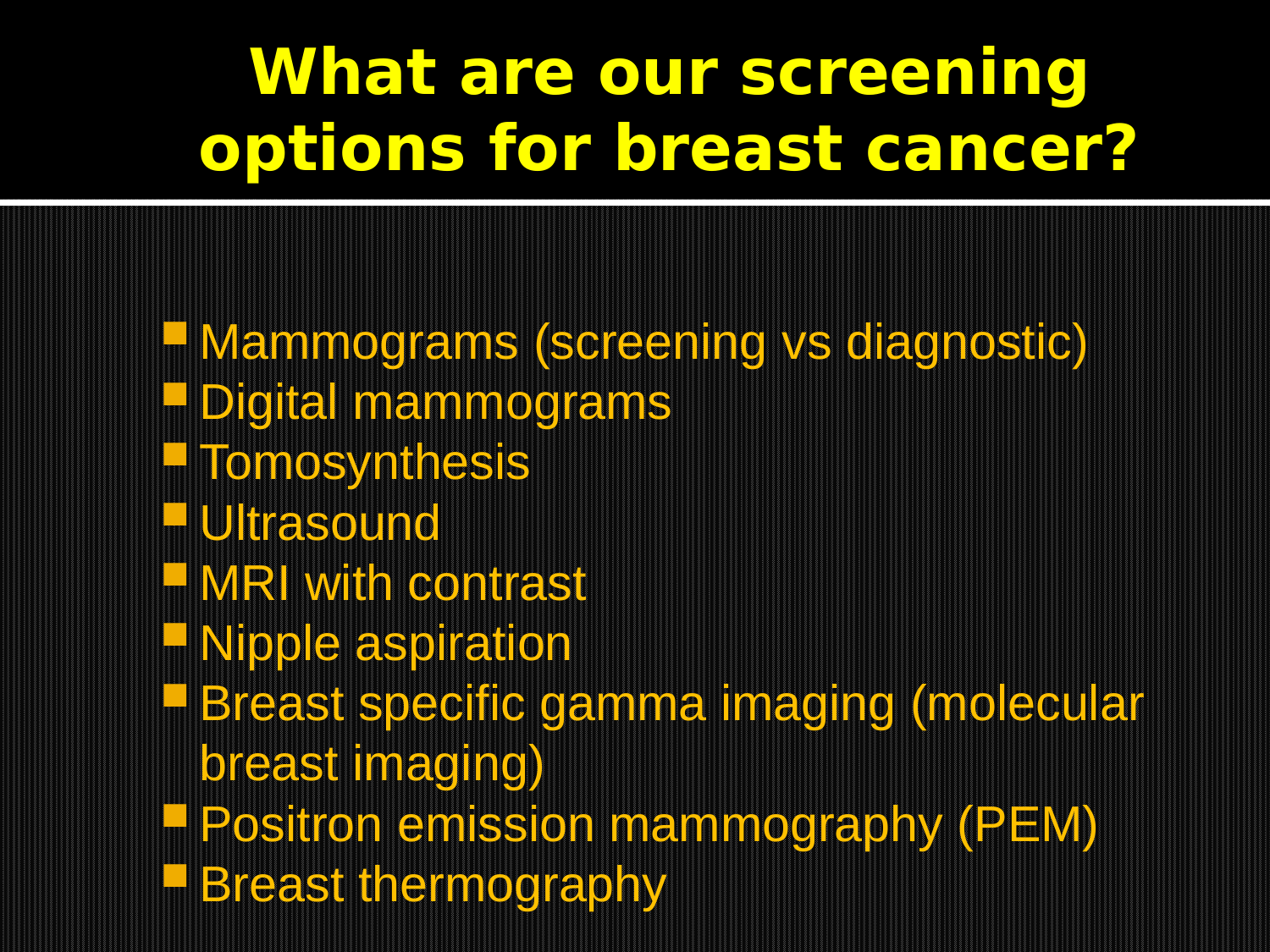

# What are our screening options for breast cancer?
Mammograms (screening vs diagnostic)
Digital mammograms
Tomosynthesis
Ultrasound
MRI with contrast
Nipple aspiration
Breast specific gamma imaging (molecular breast imaging)
Positron emission mammography (PEM)
Breast thermography